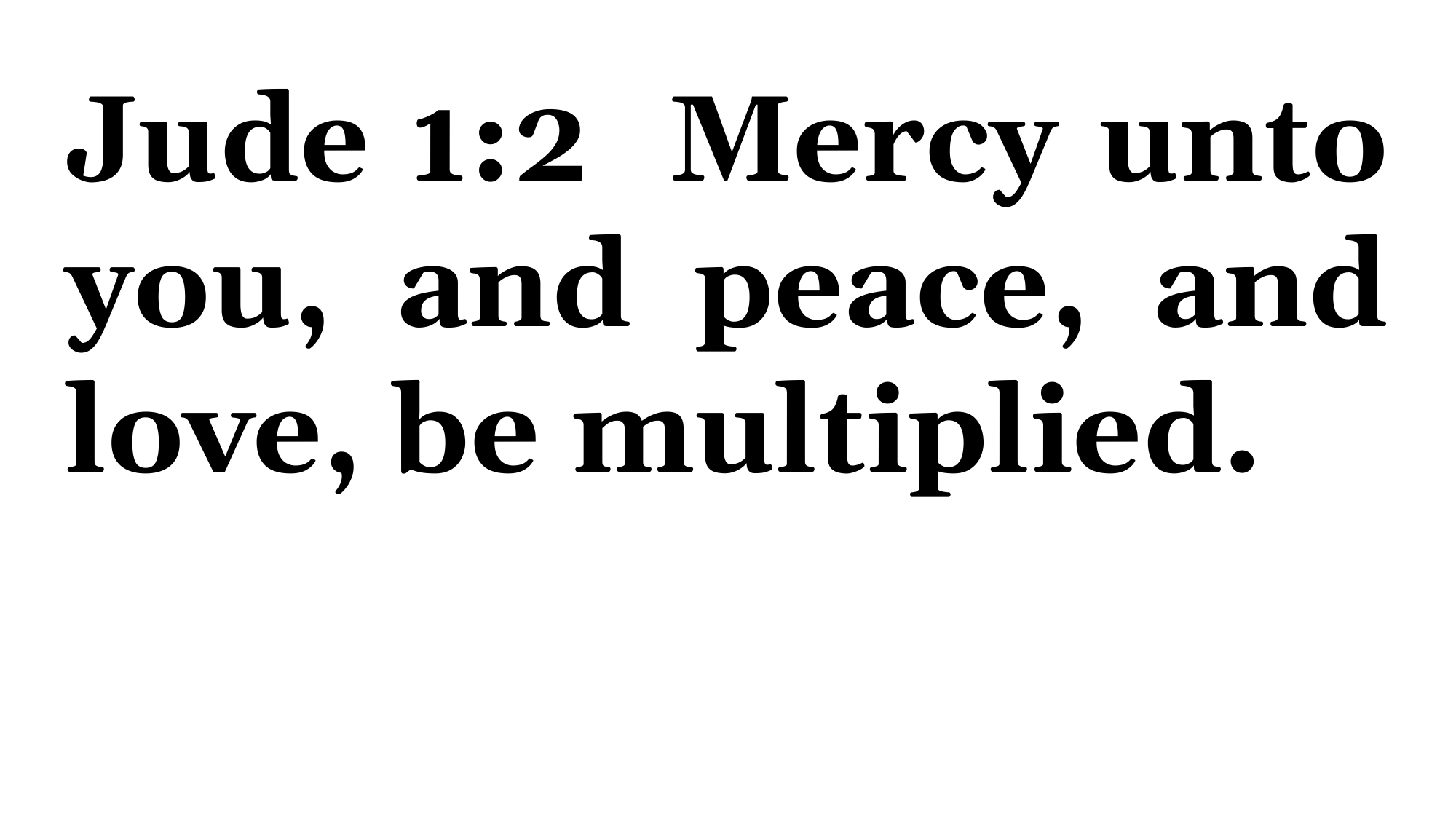

Jude 1:2  Mercy unto you, and peace, and love, be multiplied.